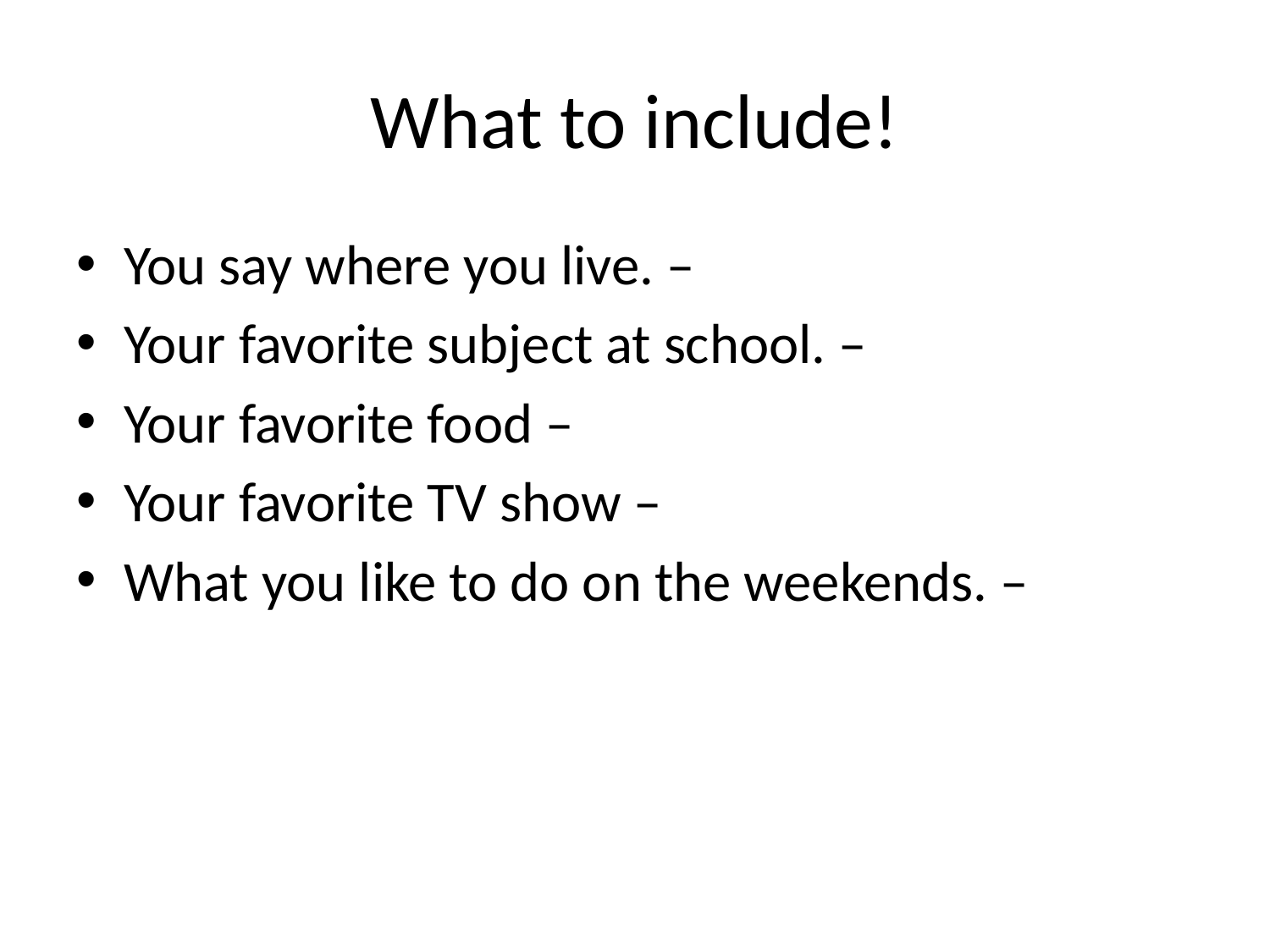

# What to include!
You say where you live. –
Your favorite subject at school. –
Your favorite food –
Your favorite TV show –
What you like to do on the weekends. –